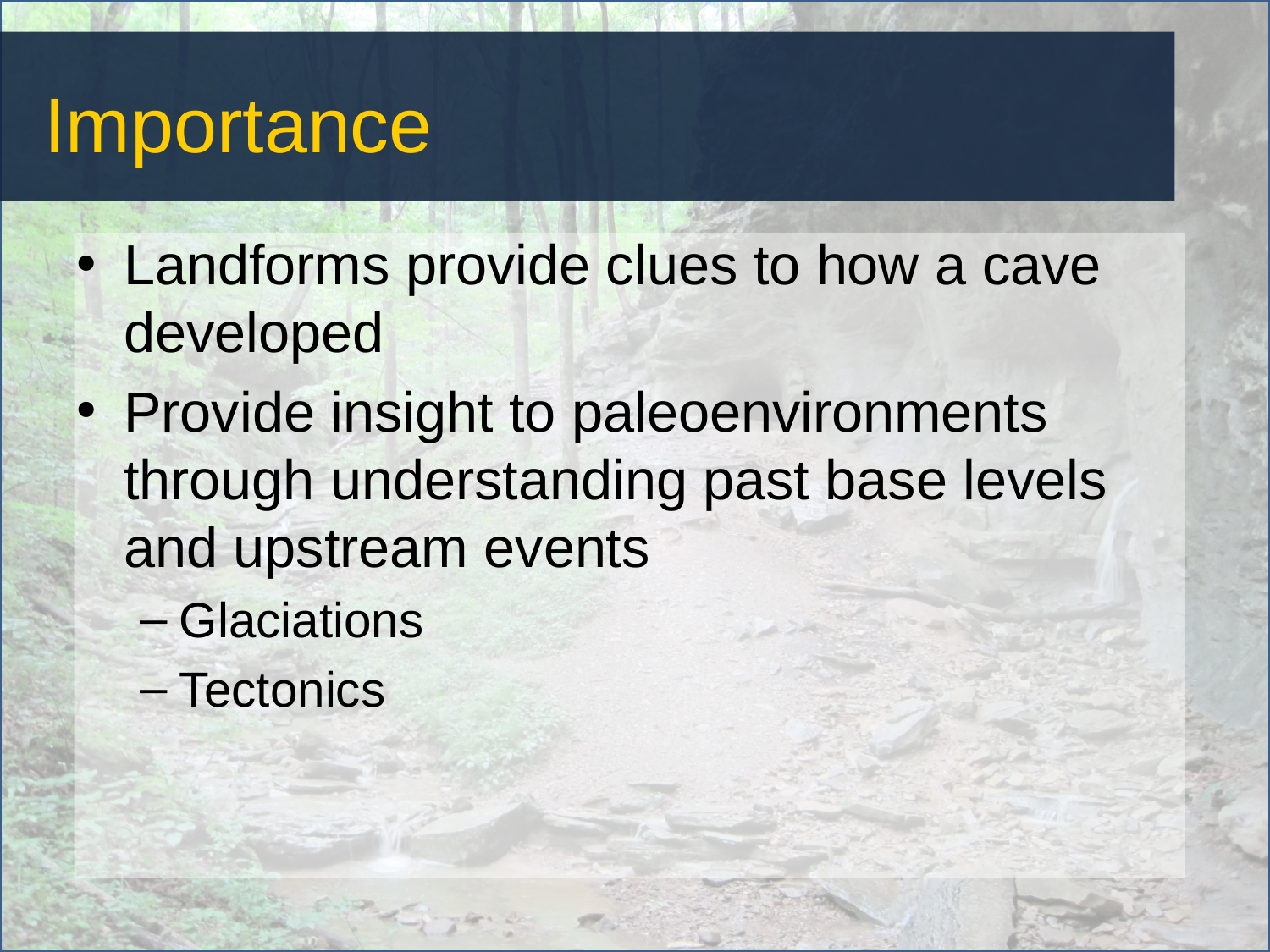

# Importance
Landforms provide clues to how a cave developed
Provide insight to paleoenvironments through understanding past base levels and upstream events
Glaciations
Tectonics